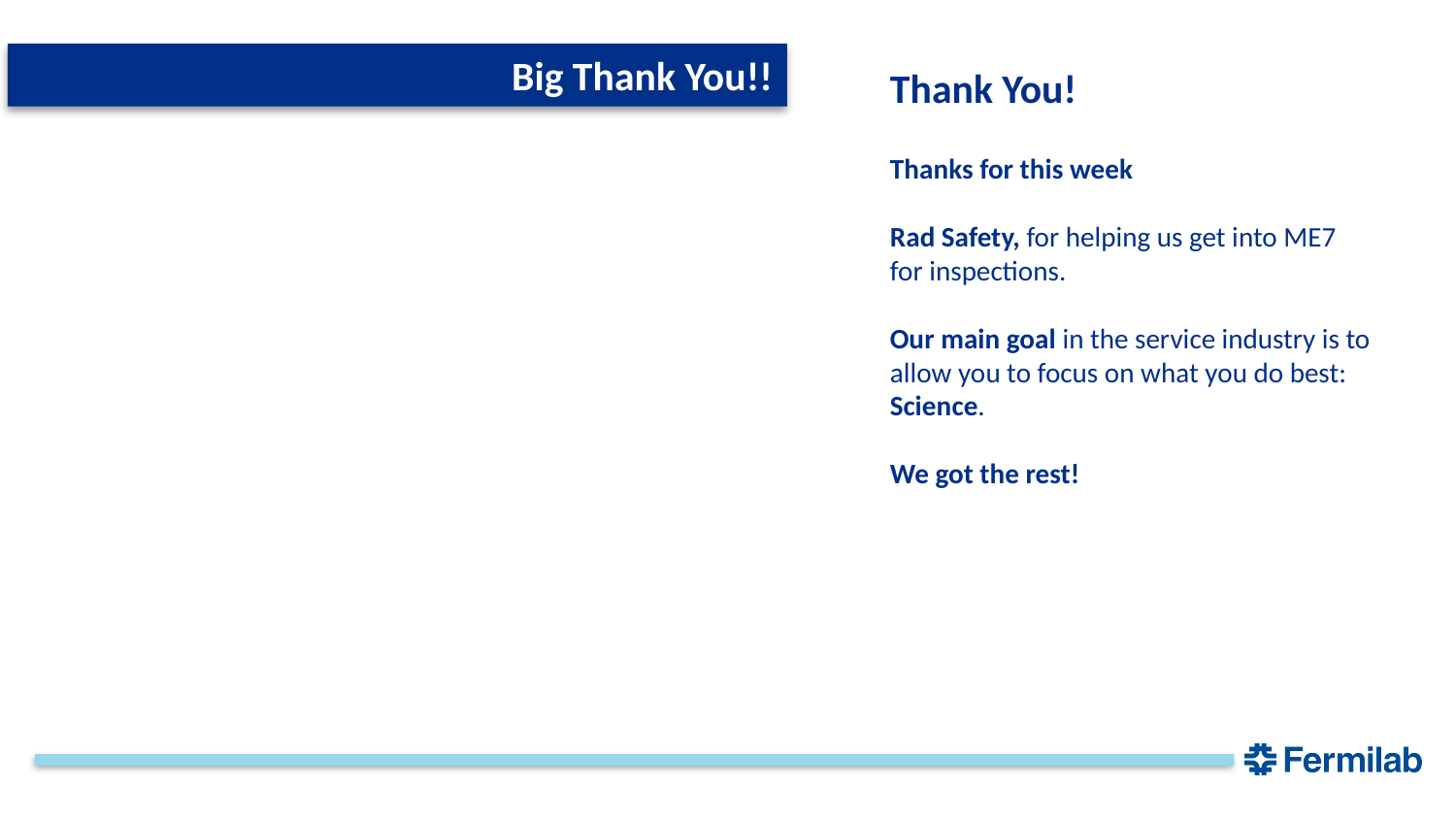

Big Thank You!!
Thank You!

Thanks for this week

Rad Safety, for helping us get into ME7 for inspections.

Our main goal in the service industry is to allow you to focus on what you do best: Science.

We got the rest!